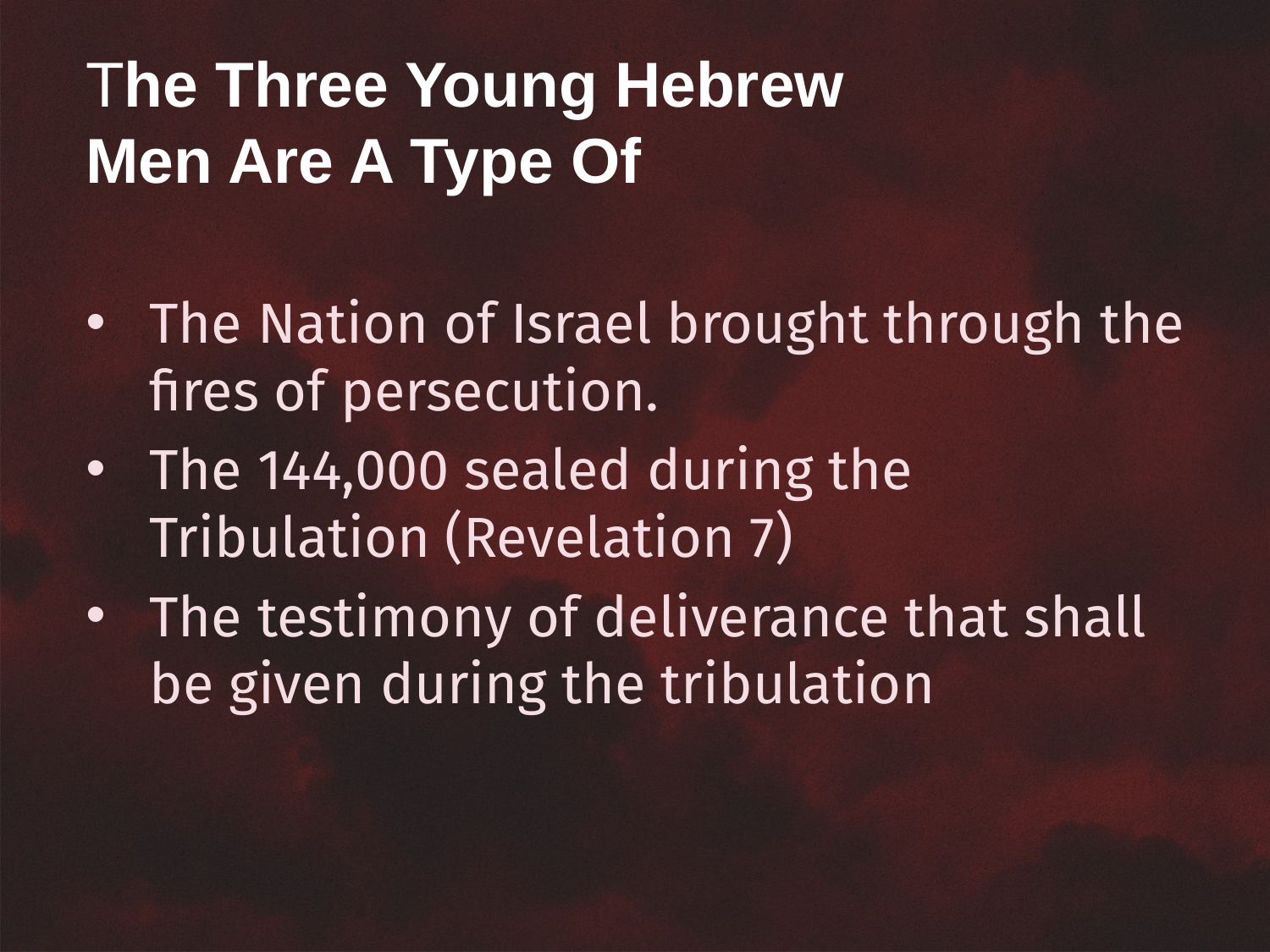

The Three Young Hebrew
Men Are A Type Of
The Nation of Israel brought through the fires of persecution.
The 144,000 sealed during the Tribulation (Revelation 7)
The testimony of deliverance that shall be given during the tribulation